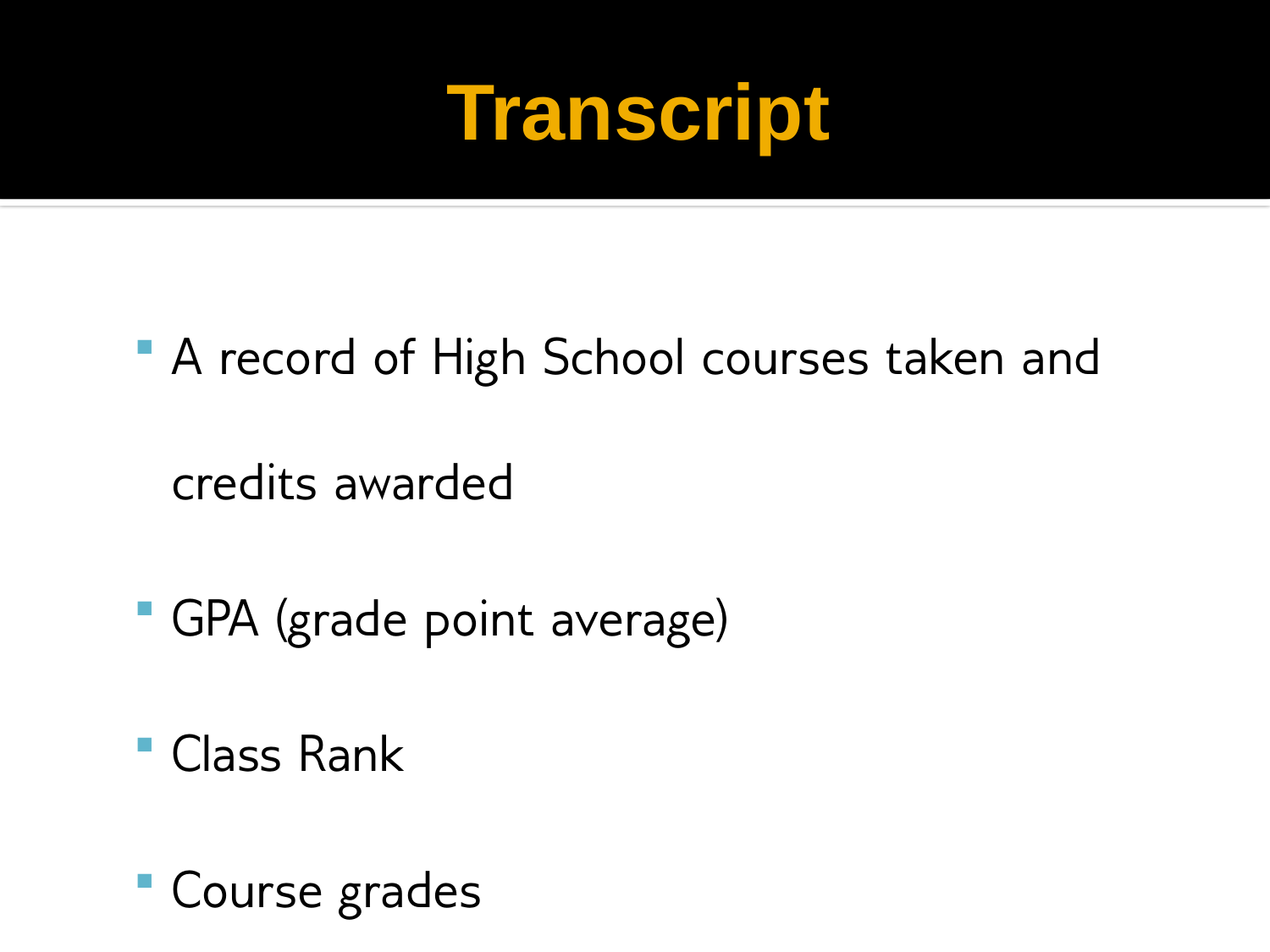

# Transcript
A record of High School courses taken and credits awarded
GPA (grade point average)
Class Rank
Course grades